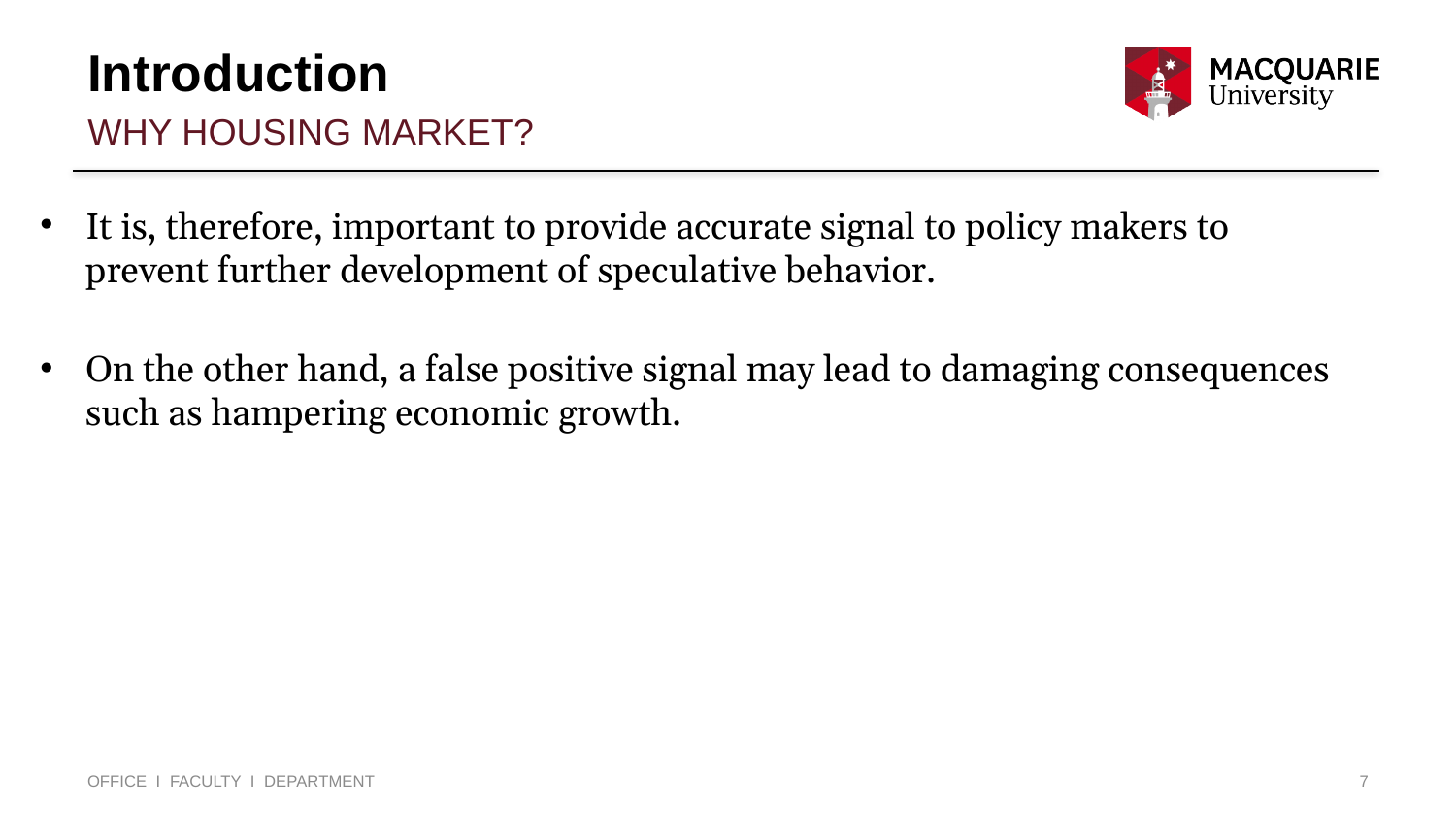

# Introduction
Why Housing market?

It is, therefore, important to provide accurate signal to policy makers to prevent further development of speculative behavior.

On the other hand, a false positive signal may lead to damaging consequences such as hampering economic growth.
OFFICE  I  FACULTY  I  DEPARTMENT
7